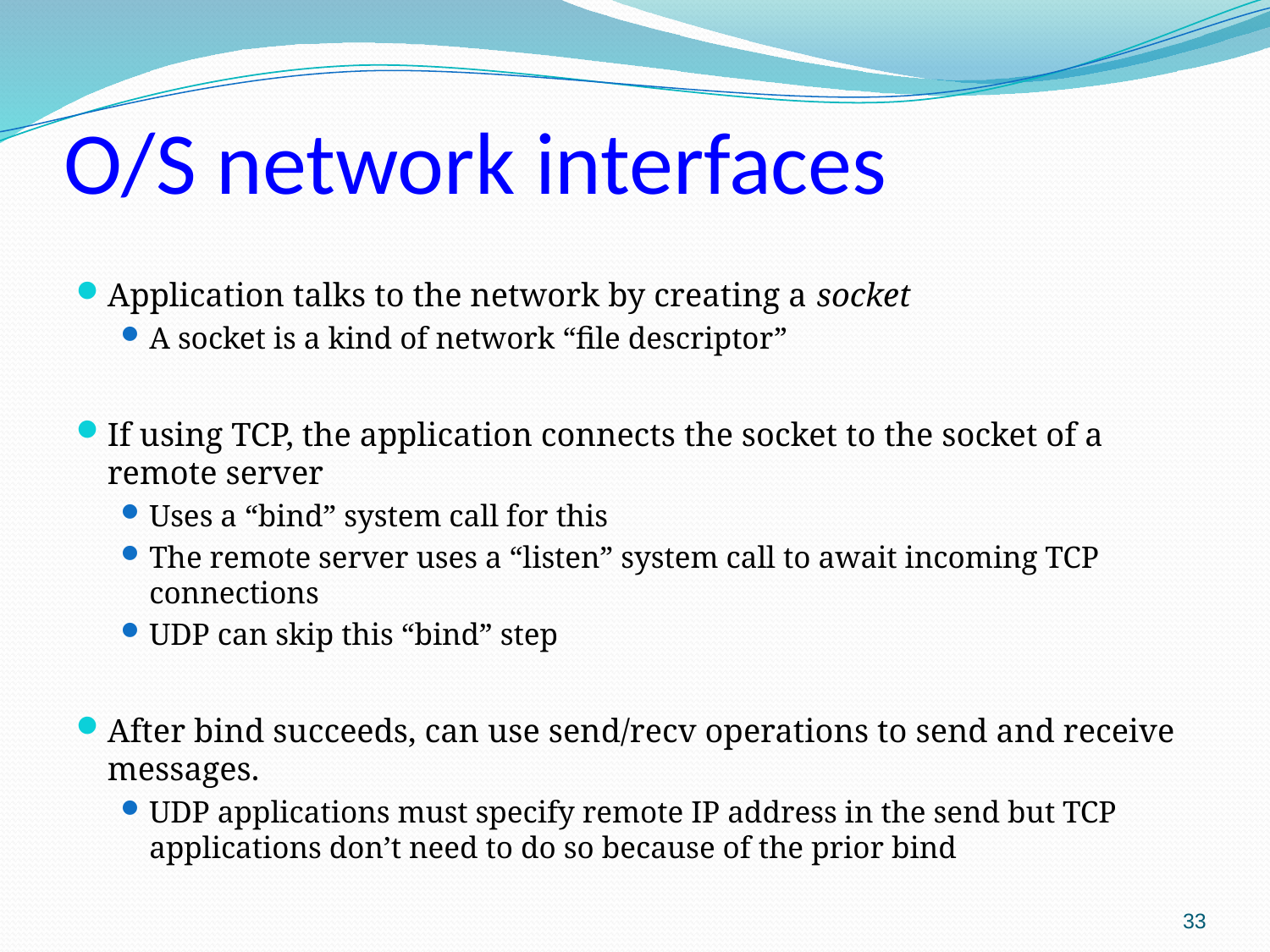

# O/S network interfaces
Application talks to the network by creating a socket
A socket is a kind of network “file descriptor”

If using TCP, the application connects the socket to the socket of a remote server
Uses a “bind” system call for this
The remote server uses a “listen” system call to await incoming TCP connections
UDP can skip this “bind” step

After bind succeeds, can use send/recv operations to send and receive messages.
UDP applications must specify remote IP address in the send but TCP applications don’t need to do so because of the prior bind
33